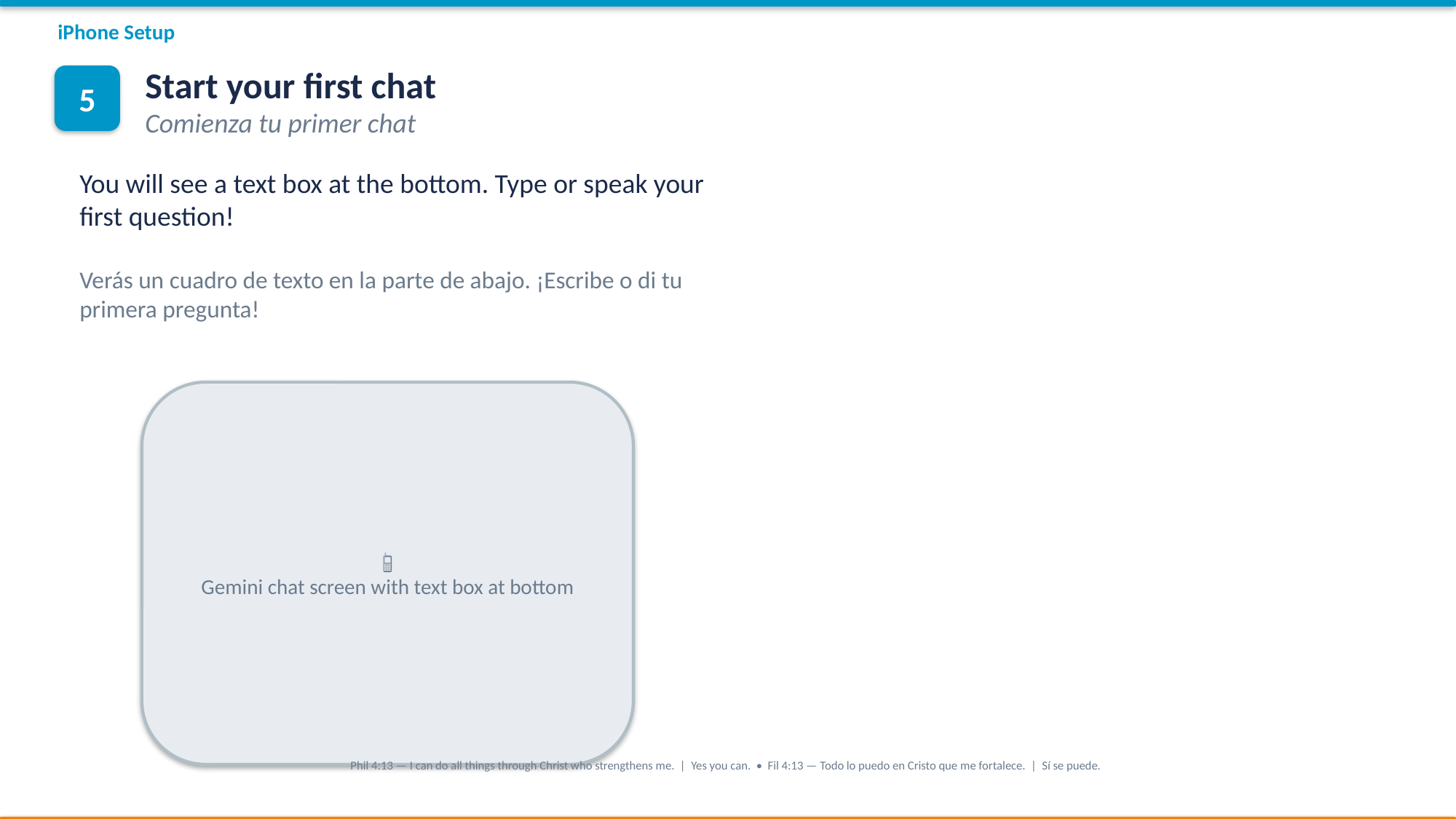

iPhone Setup
Start your first chat
Comienza tu primer chat
5
You will see a text box at the bottom. Type or speak your first question!
Verás un cuadro de texto en la parte de abajo. ¡Escribe o di tu primera pregunta!
📱
Gemini chat screen with text box at bottom
Phil 4:13 — I can do all things through Christ who strengthens me.  |  Yes you can.  •  Fil 4:13 — Todo lo puedo en Cristo que me fortalece.  |  Sí se puede.